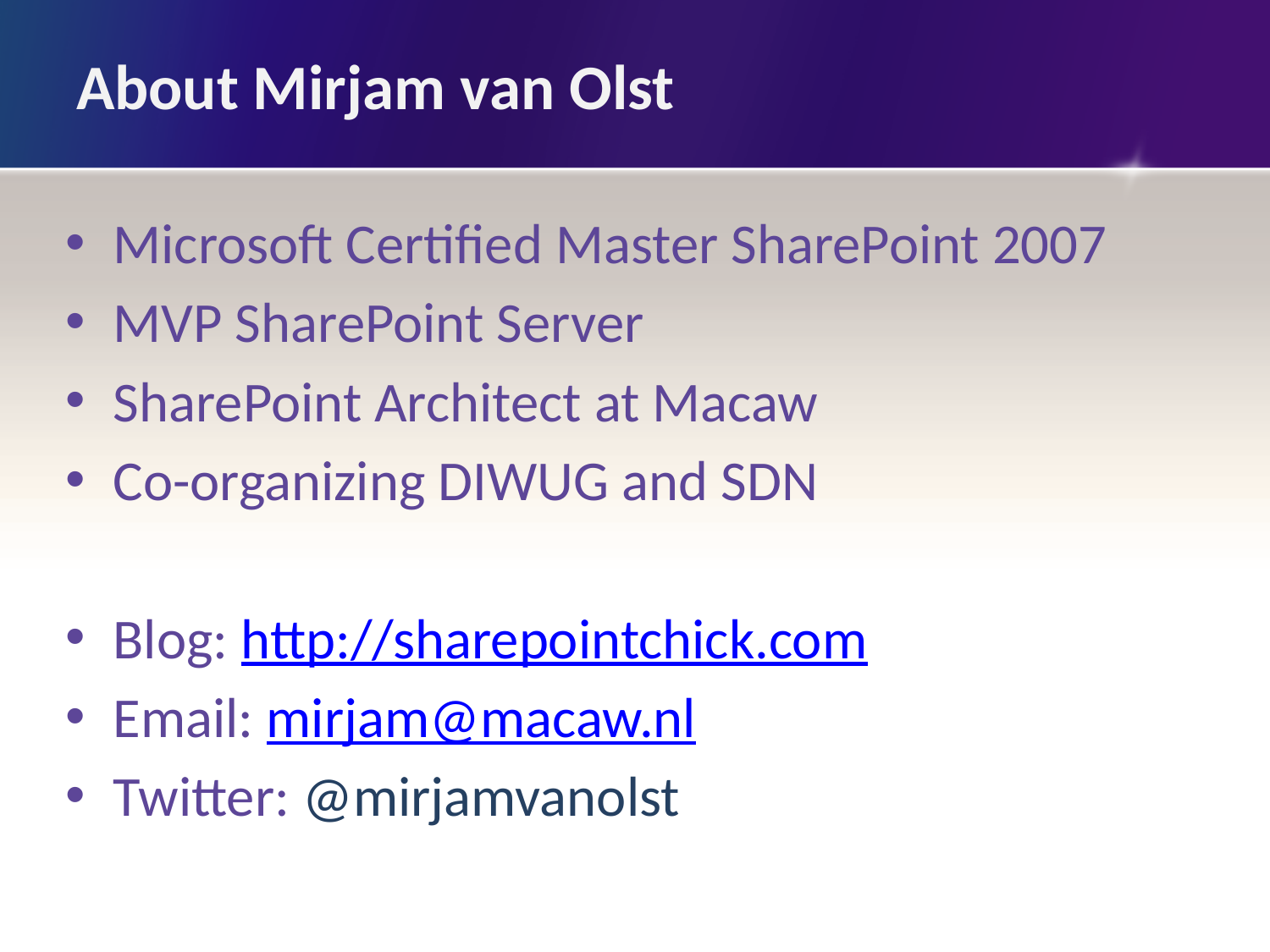

# About Mirjam van Olst
Microsoft Certified Master SharePoint 2007
MVP SharePoint Server
SharePoint Architect at Macaw
Co-organizing DIWUG and SDN

Blog: http://sharepointchick.com
Email: mirjam@macaw.nl
Twitter: @mirjamvanolst